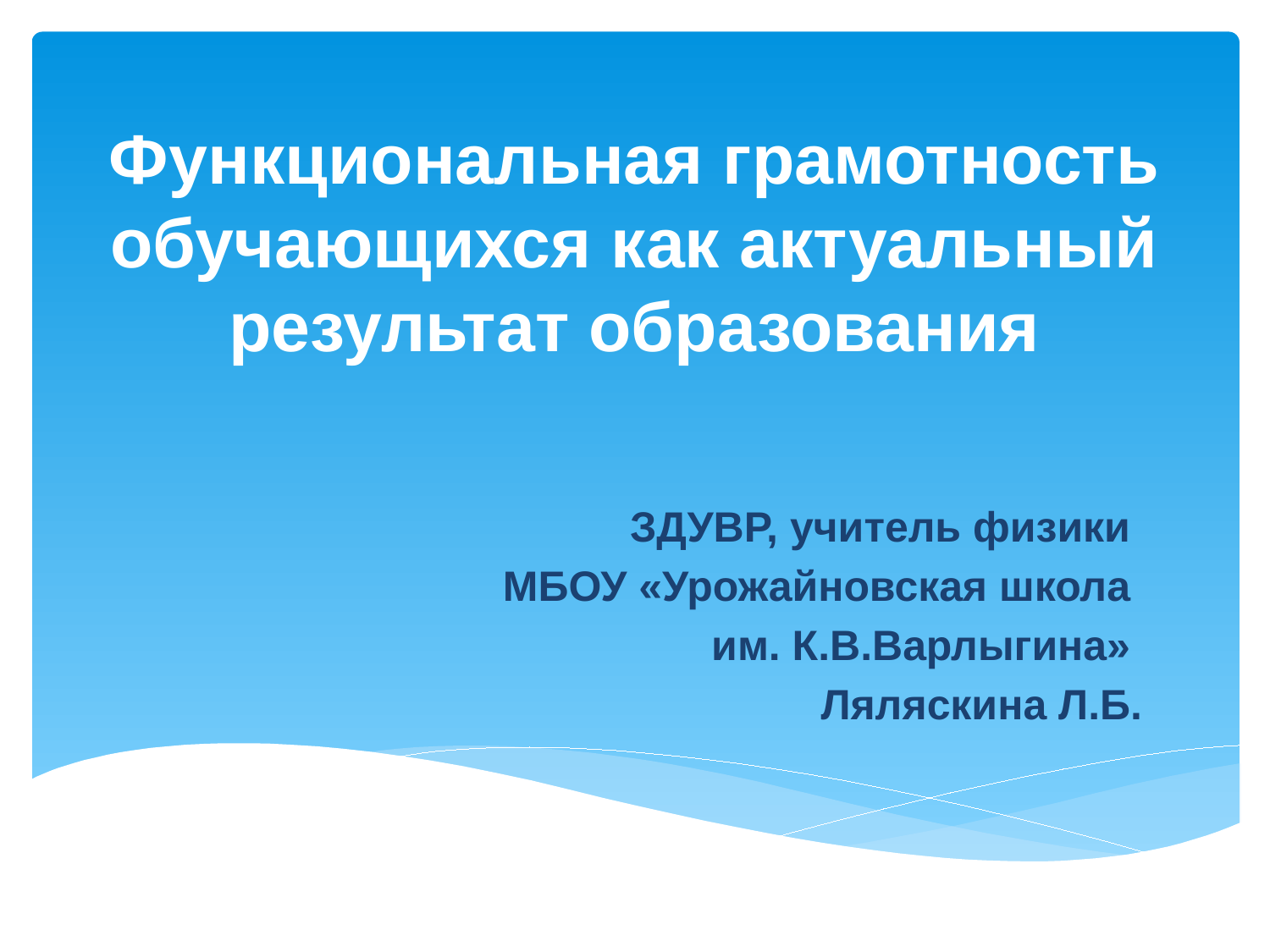

# Функциональная грамотность обучающихся как актуальный результат образования
ЗДУВР, учитель физики
МБОУ «Урожайновская школа
им. К.В.Варлыгина»
Ляляскина Л.Б.